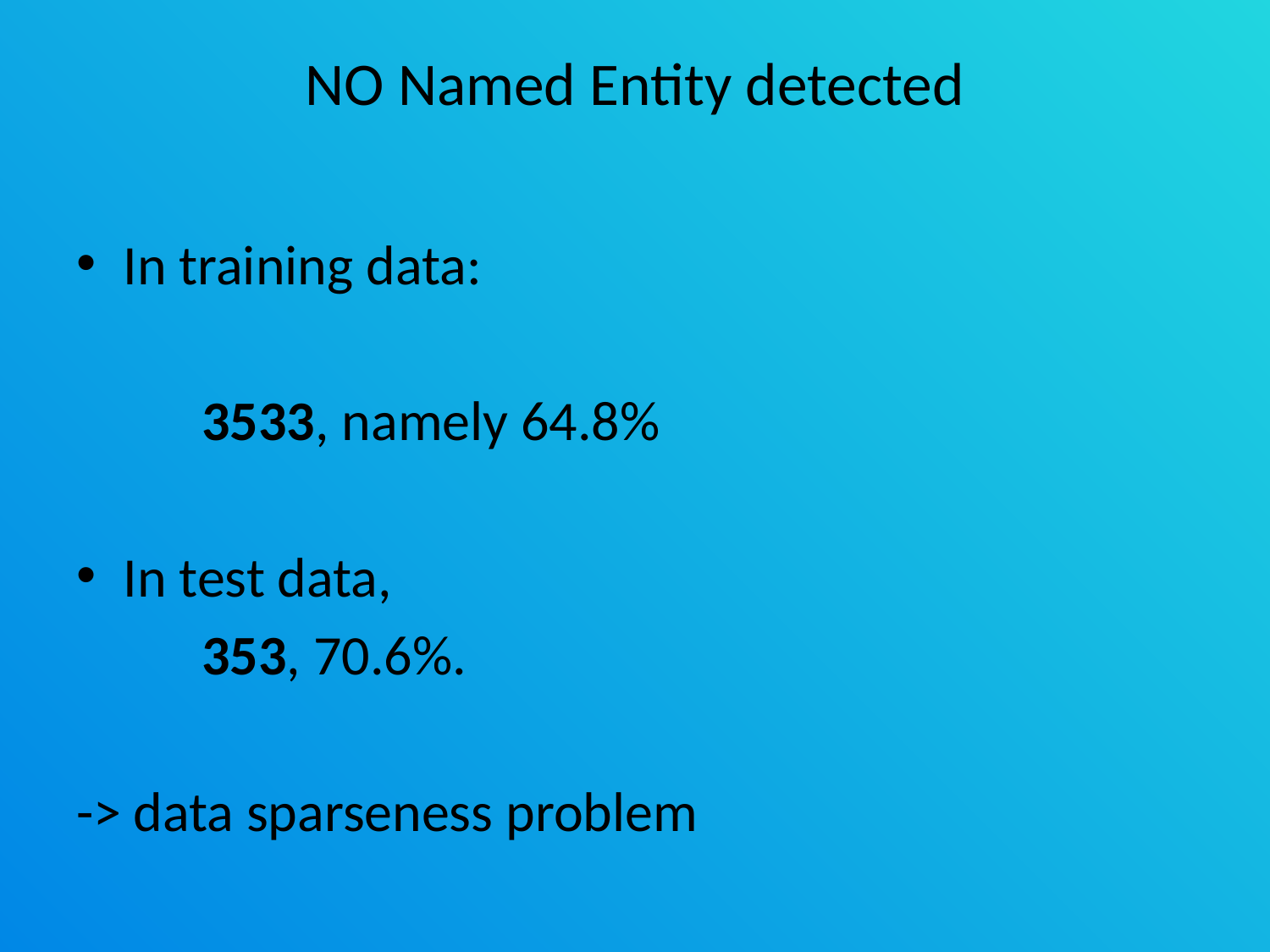

# NO Named Entity detected
In training data:

	3533, namely 64.8%

In test data,
	353, 70.6%.

-> data sparseness problem